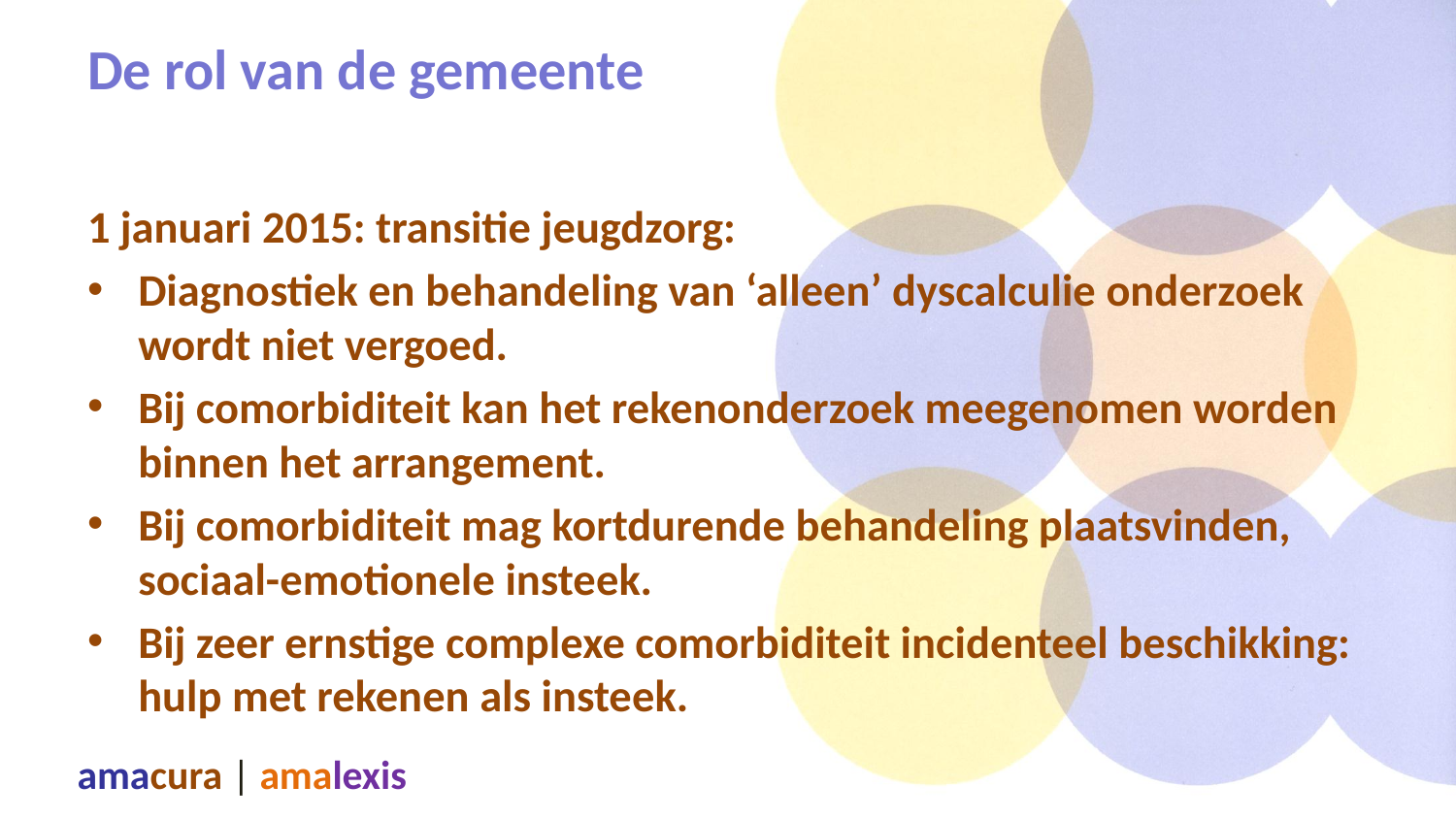

# De rol van de gemeente
1 januari 2015: transitie jeugdzorg:
Diagnostiek en behandeling van ‘alleen’ dyscalculie onderzoek wordt niet vergoed.
Bij comorbiditeit kan het rekenonderzoek meegenomen worden binnen het arrangement.
Bij comorbiditeit mag kortdurende behandeling plaatsvinden, sociaal-emotionele insteek.
Bij zeer ernstige complexe comorbiditeit incidenteel beschikking: hulp met rekenen als insteek.